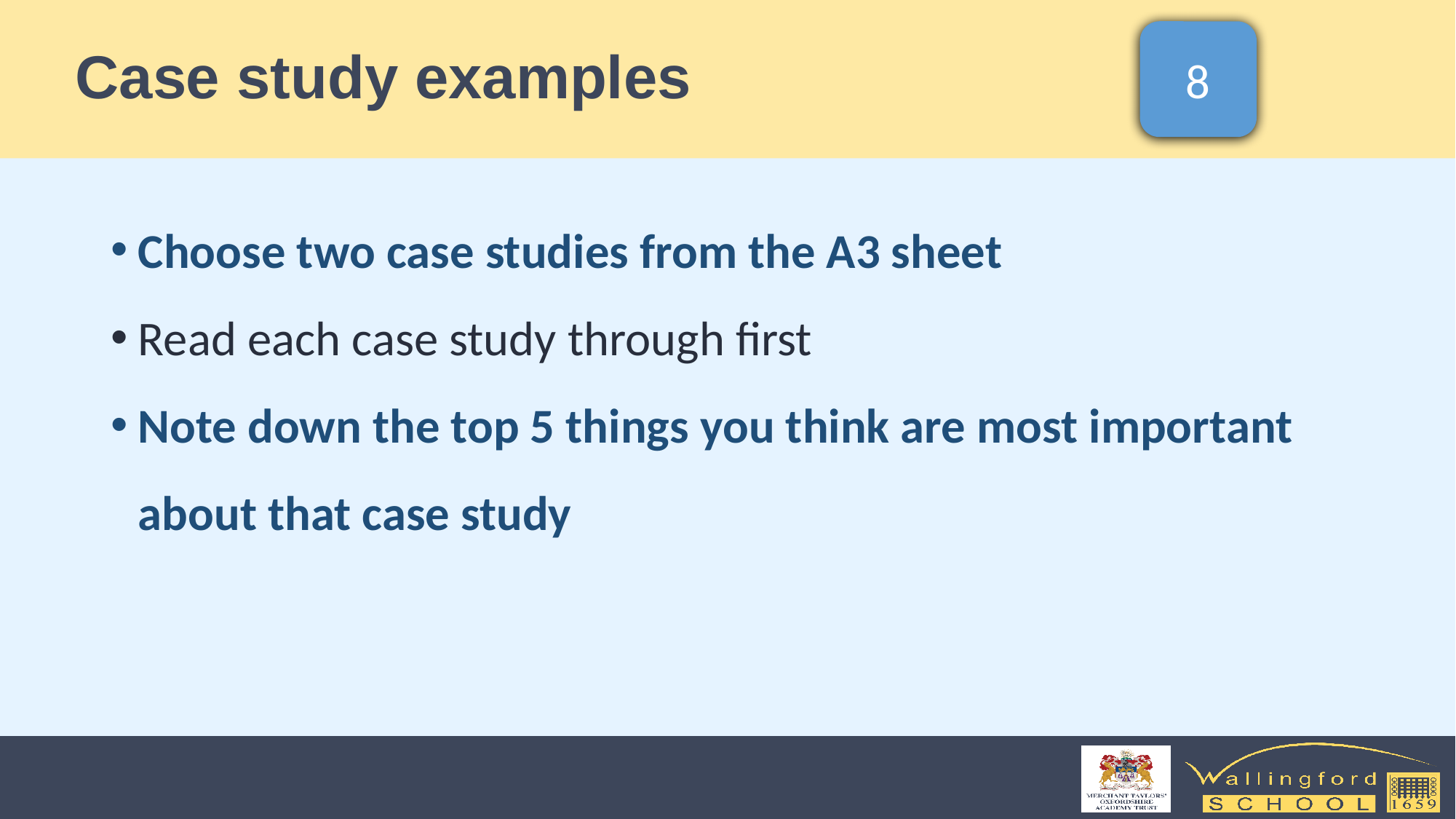

# Case study examples
8
Choose two case studies from the A3 sheet
Read each case study through first
Note down the top 5 things you think are most important about that case study